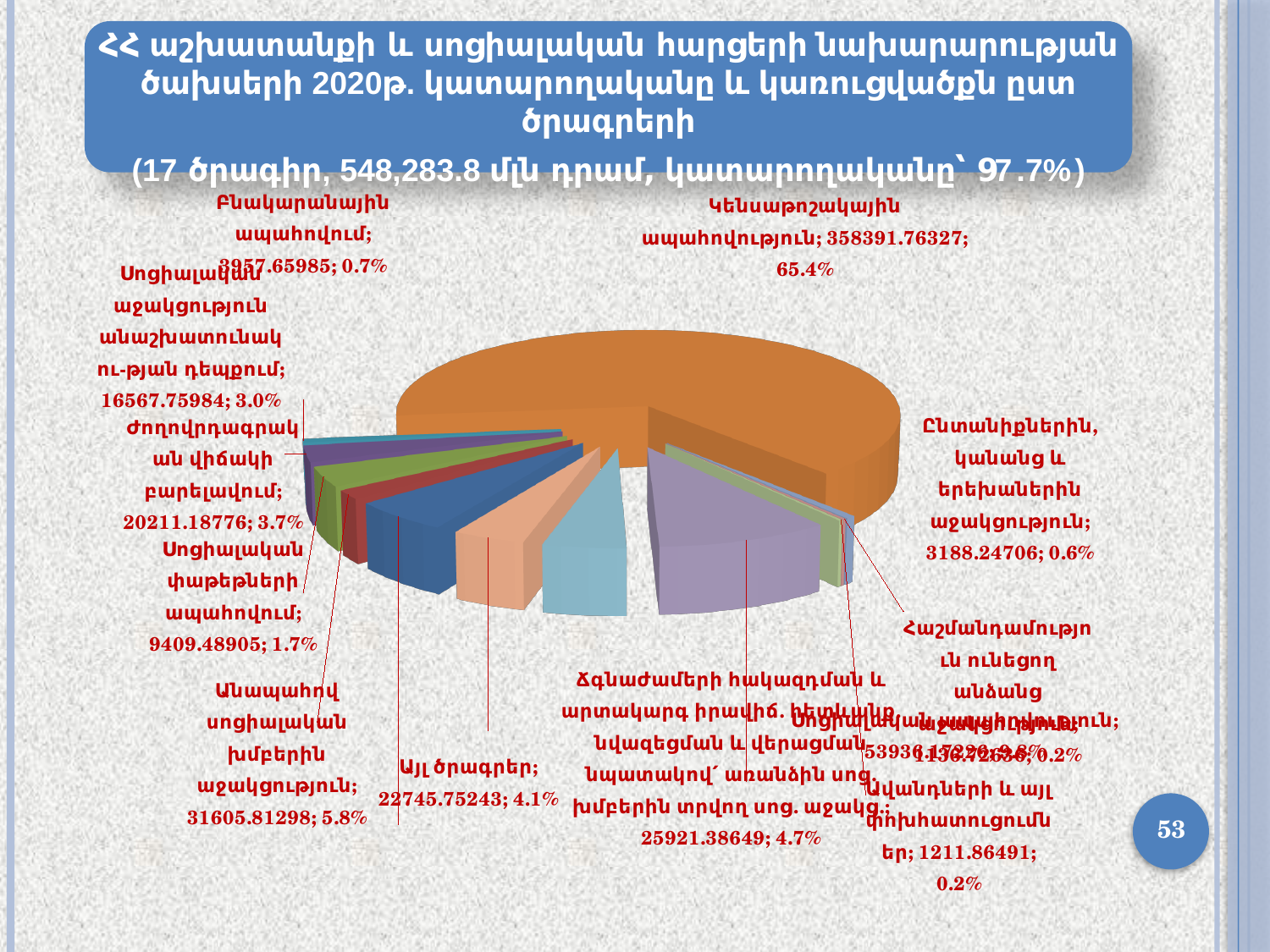

ՀՀ աշխատանքի և սոցիալական հարցերի նախարարության ծախսերի 2020թ. կատարողականը և կառուցվածքն ըստ ծրագրերի
(17 ծրագիր, 548,283.8 մլն դրամ, կատարողականը՝ 97.7%)

[unsupported chart]

53